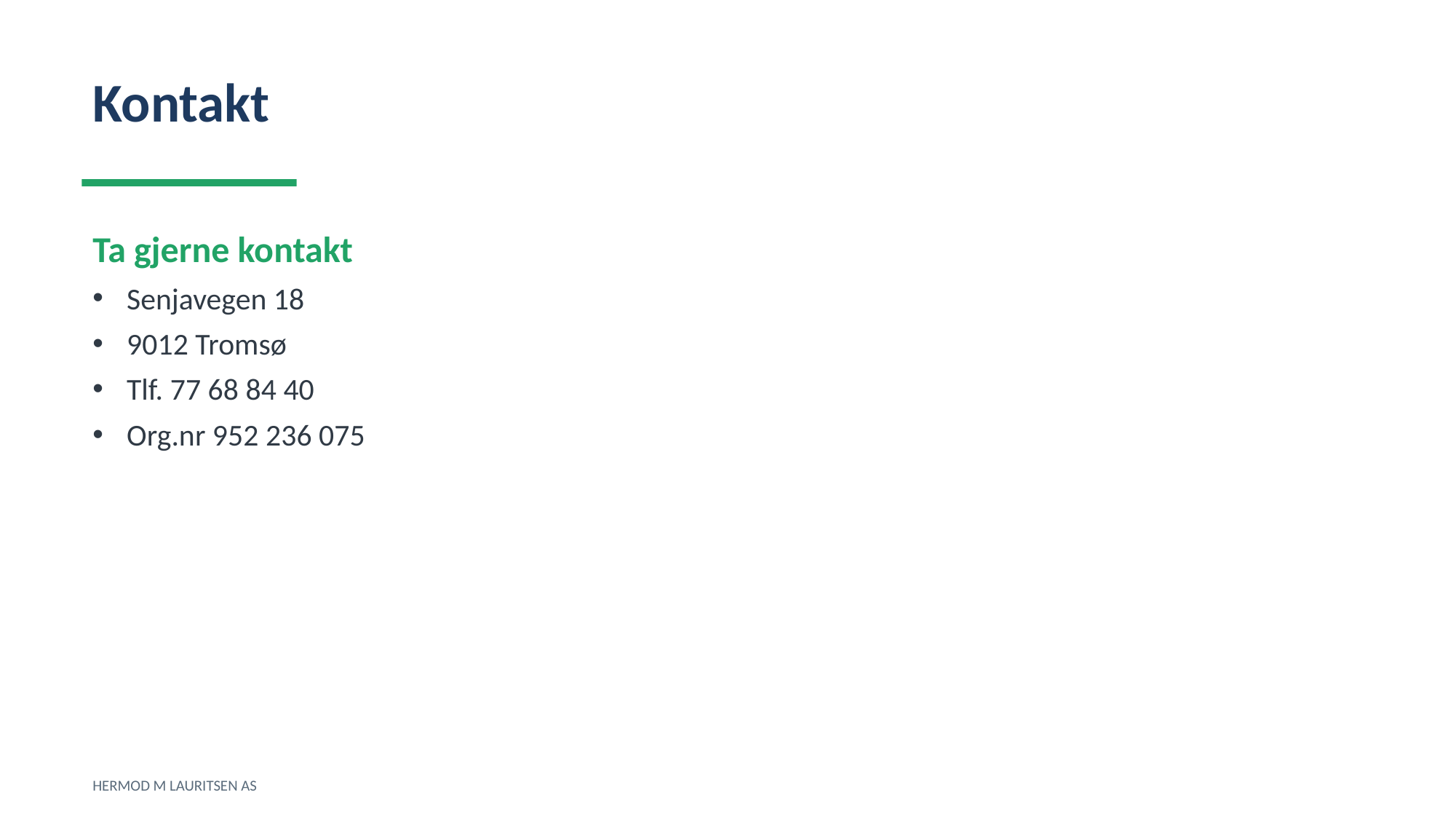

Kontakt

Ta gjerne kontakt
Senjavegen 18
9012 Tromsø
Tlf. 77 68 84 40
Org.nr 952 236 075
HERMOD M LAURITSEN AS